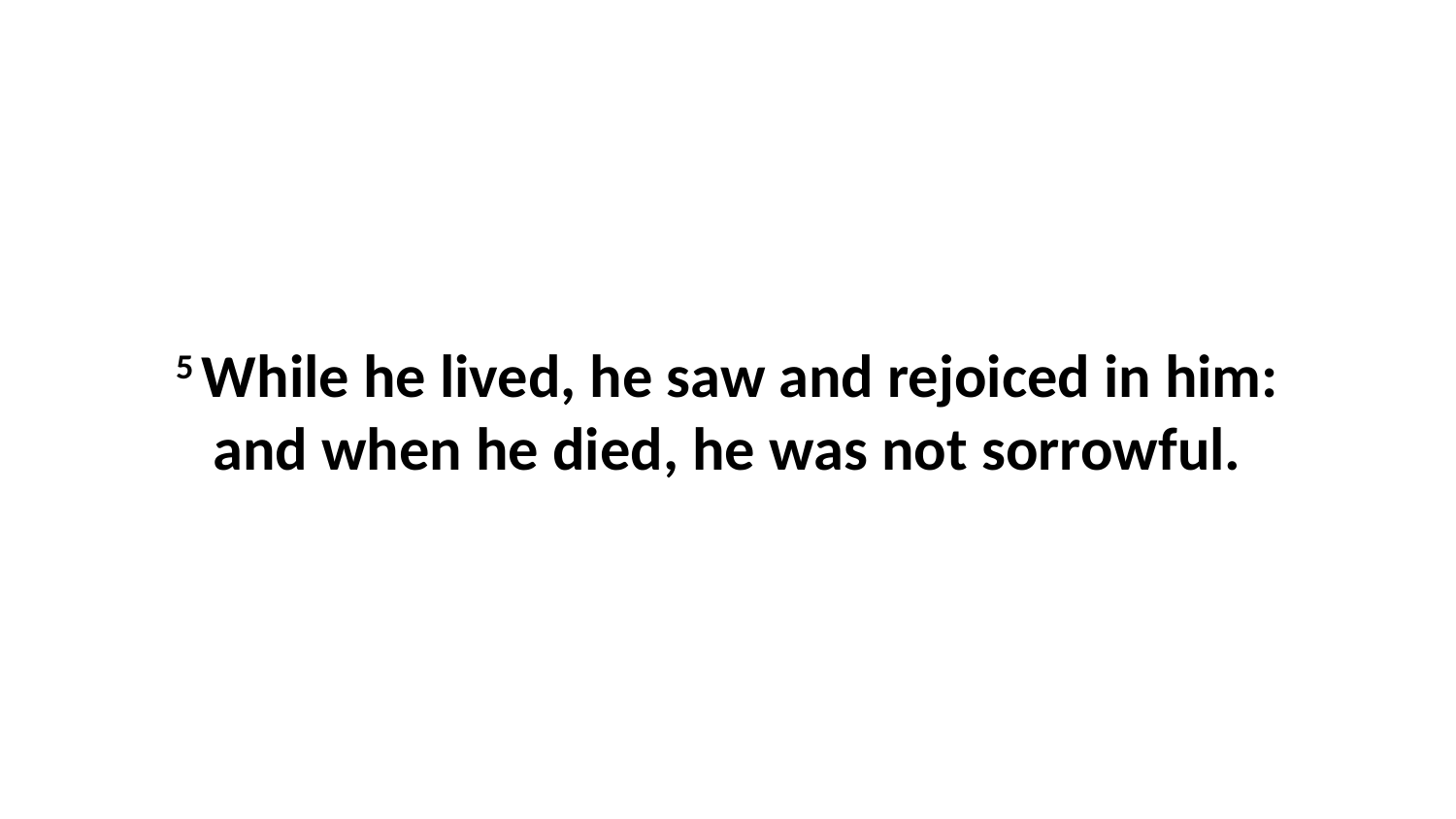

5 While he lived, he saw and rejoiced in him: and when he died, he was not sorrowful.